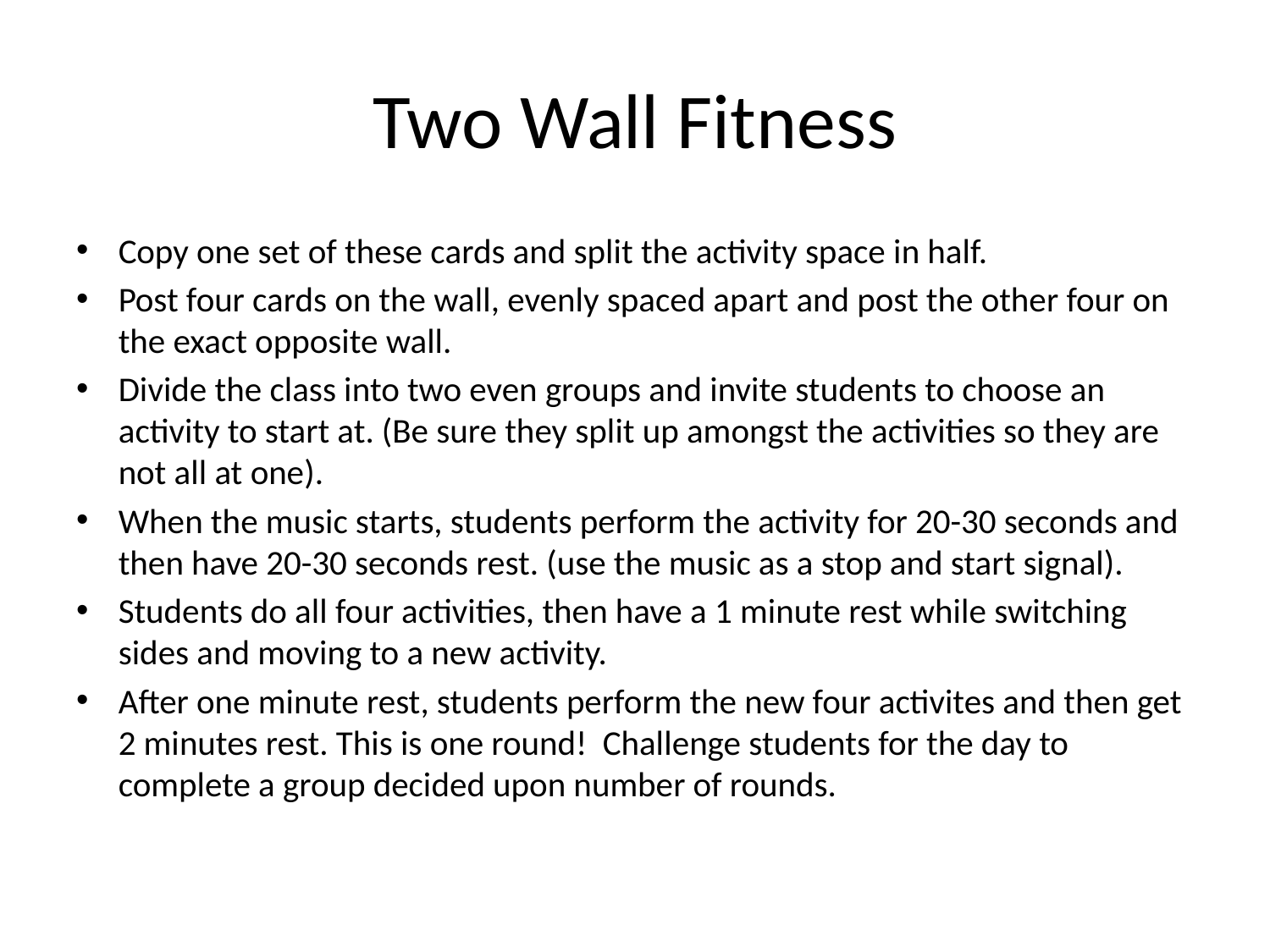

# Two Wall Fitness
Copy one set of these cards and split the activity space in half.
Post four cards on the wall, evenly spaced apart and post the other four on the exact opposite wall.
Divide the class into two even groups and invite students to choose an activity to start at. (Be sure they split up amongst the activities so they are not all at one).
When the music starts, students perform the activity for 20-30 seconds and then have 20-30 seconds rest. (use the music as a stop and start signal).
Students do all four activities, then have a 1 minute rest while switching sides and moving to a new activity.
After one minute rest, students perform the new four activites and then get 2 minutes rest. This is one round!  Challenge students for the day to complete a group decided upon number of rounds.